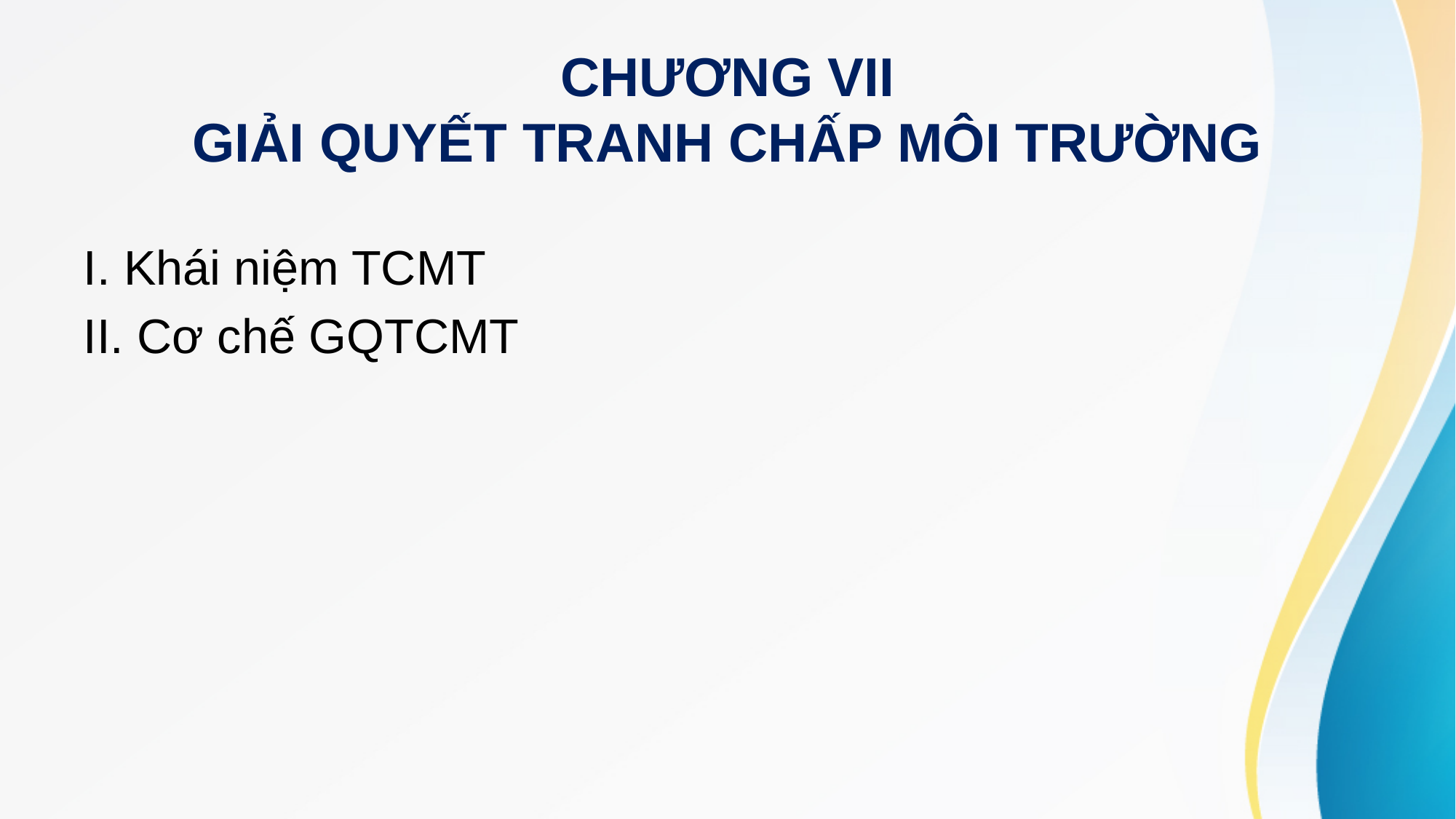

# CHƯƠNG VII GIẢI QUYẾT TRANH CHẤP MÔI TRƯỜNG
I. Khái niệm TCMT
II. Cơ chế GQTCMT